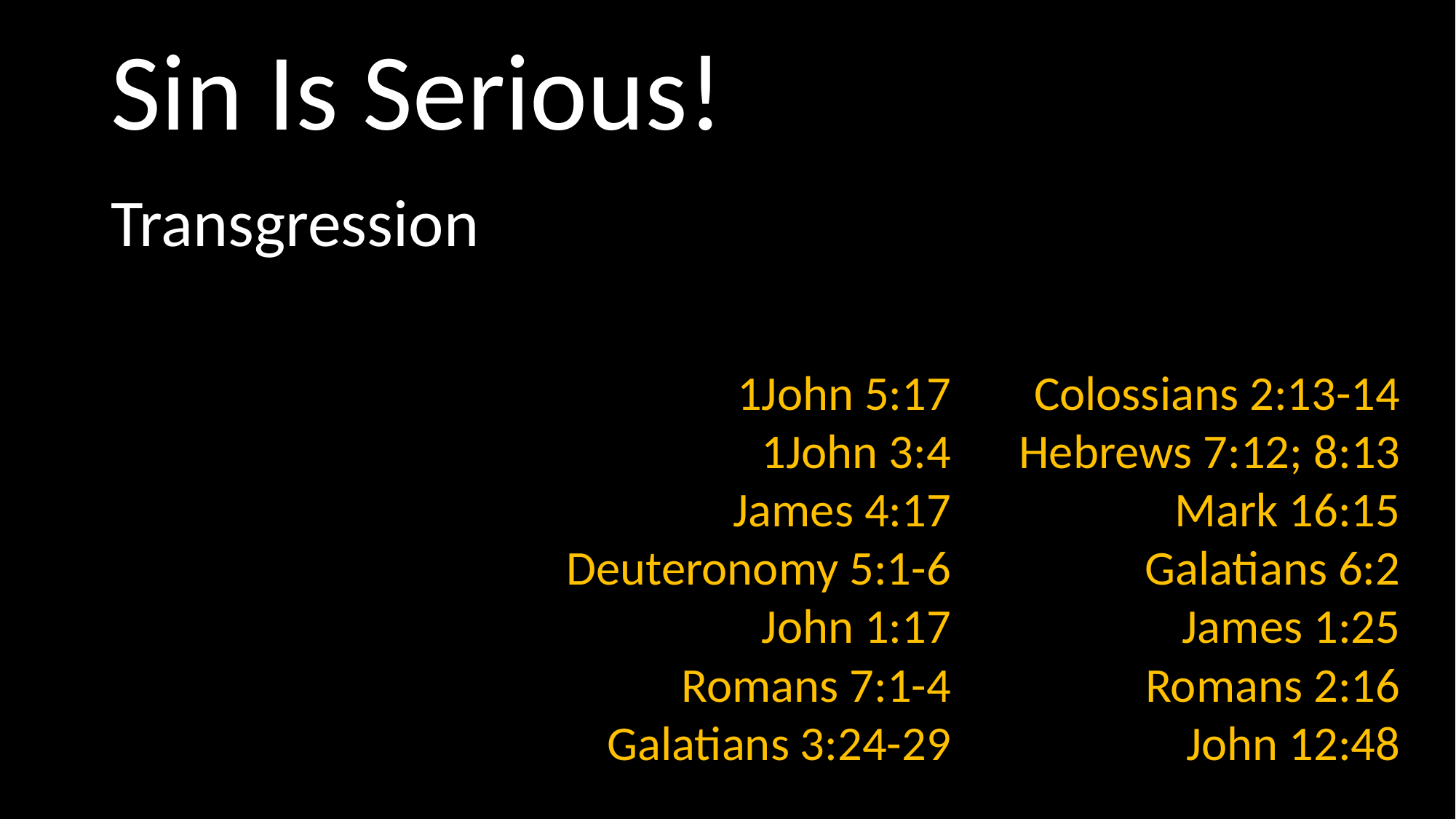

# Sin Is Serious!
Transgression
1John 5:17
1John 3:4
James 4:17
Deuteronomy 5:1-6
John 1:17
Romans 7:1-4
Galatians 3:24-29
Colossians 2:13-14
Hebrews 7:12; 8:13
Mark 16:15
Galatians 6:2
James 1:25
Romans 2:16
John 12:48